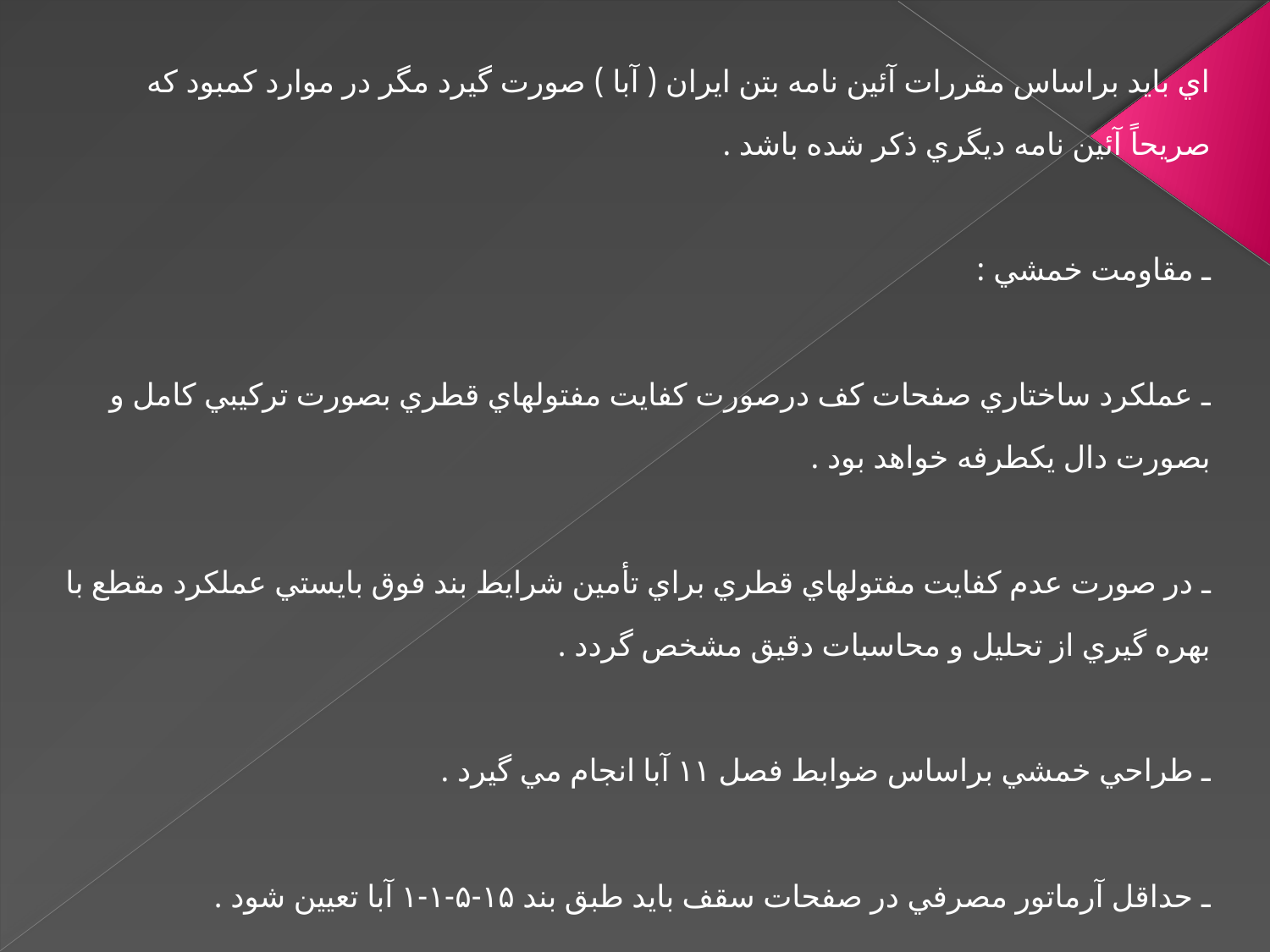

اي بايد براساس مقررات آئين نامه بتن ايران ( آبا ) صورت گيرد مگر در موارد کمبود که صريحاً آئين نامه ديگري ذکر شده باشد .
ـ مقاومت خمشي :
ـ عملکرد ساختاري صفحات کف درصورت کفايت مفتولهاي قطري بصورت ترکيبي کامل و بصورت دال يکطرفه خواهد بود .
ـ در صورت عدم کفايت مفتولهاي قطري براي تأمين شرايط بند فوق بايستي عملکرد مقطع با بهره گيري از تحليل و محاسبات دقيق مشخص گردد .
ـ طراحي خمشي براساس ضوابط فصل ۱۱ آبا انجام مي گيرد .
ـ حداقل آرماتور مصرفي در صفحات سقف بايد طبق بند ۱۵-۵-۱-۱ آبا تعيين شود .